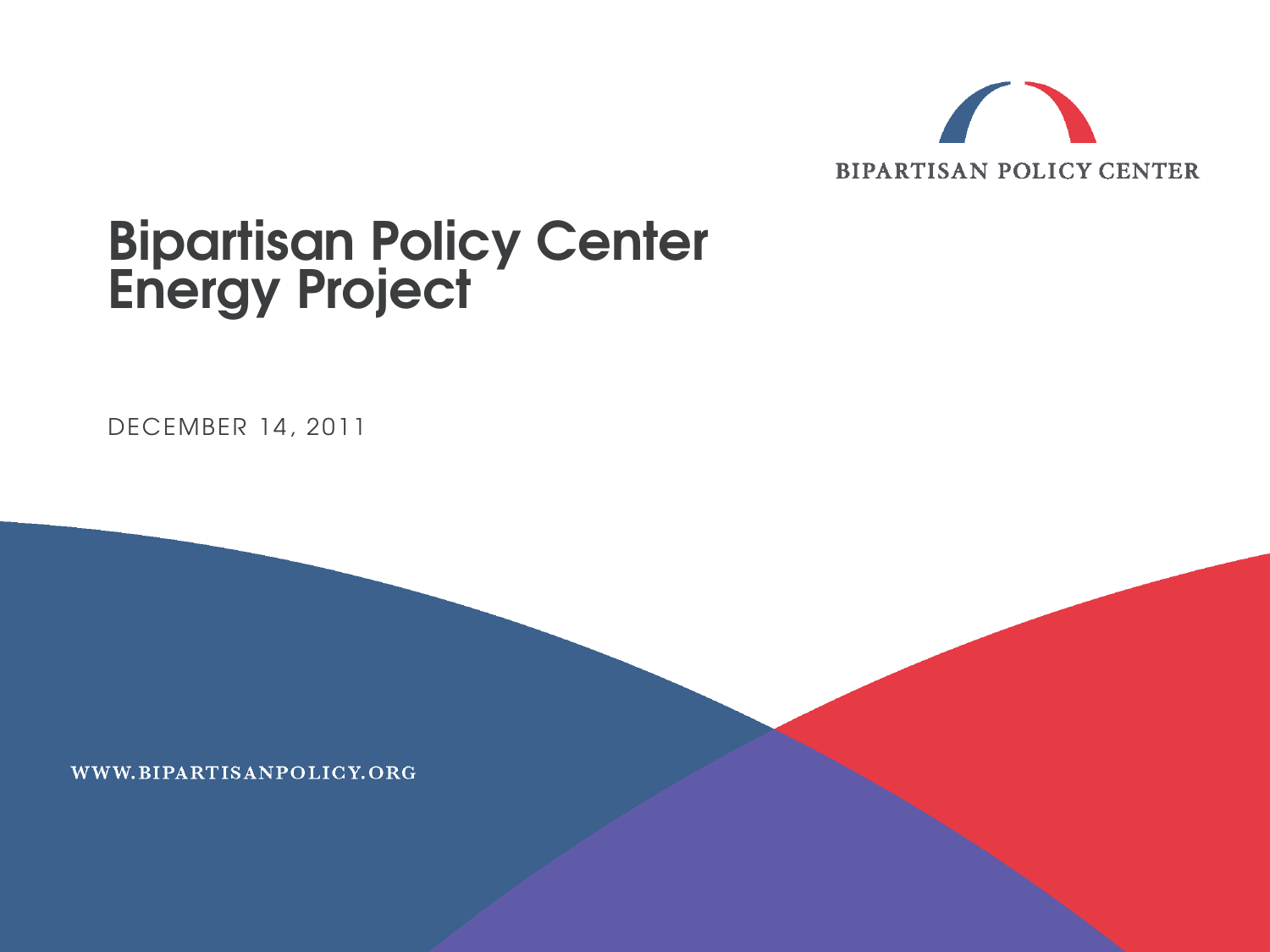

# Bipartisan Policy Center Energy Project
December 14, 2011